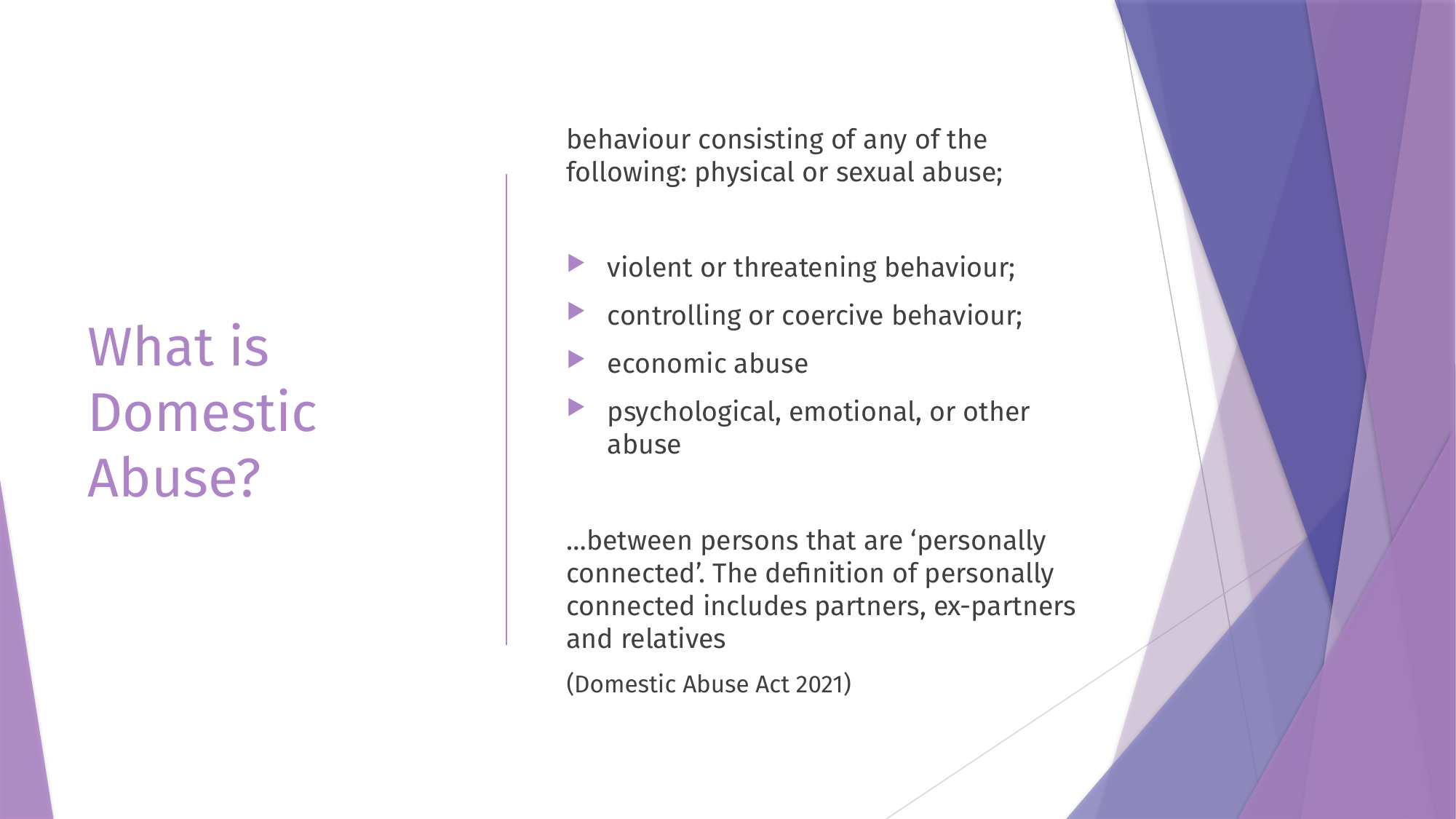

# What is Domestic Abuse?
behaviour consisting of any of the following: physical or sexual abuse;

violent or threatening behaviour;
controlling or coercive behaviour;
economic abuse
psychological, emotional, or other abuse

…between persons that are ‘personally connected’. The definition of personally connected includes partners, ex-partners and relatives
(Domestic Abuse Act 2021)